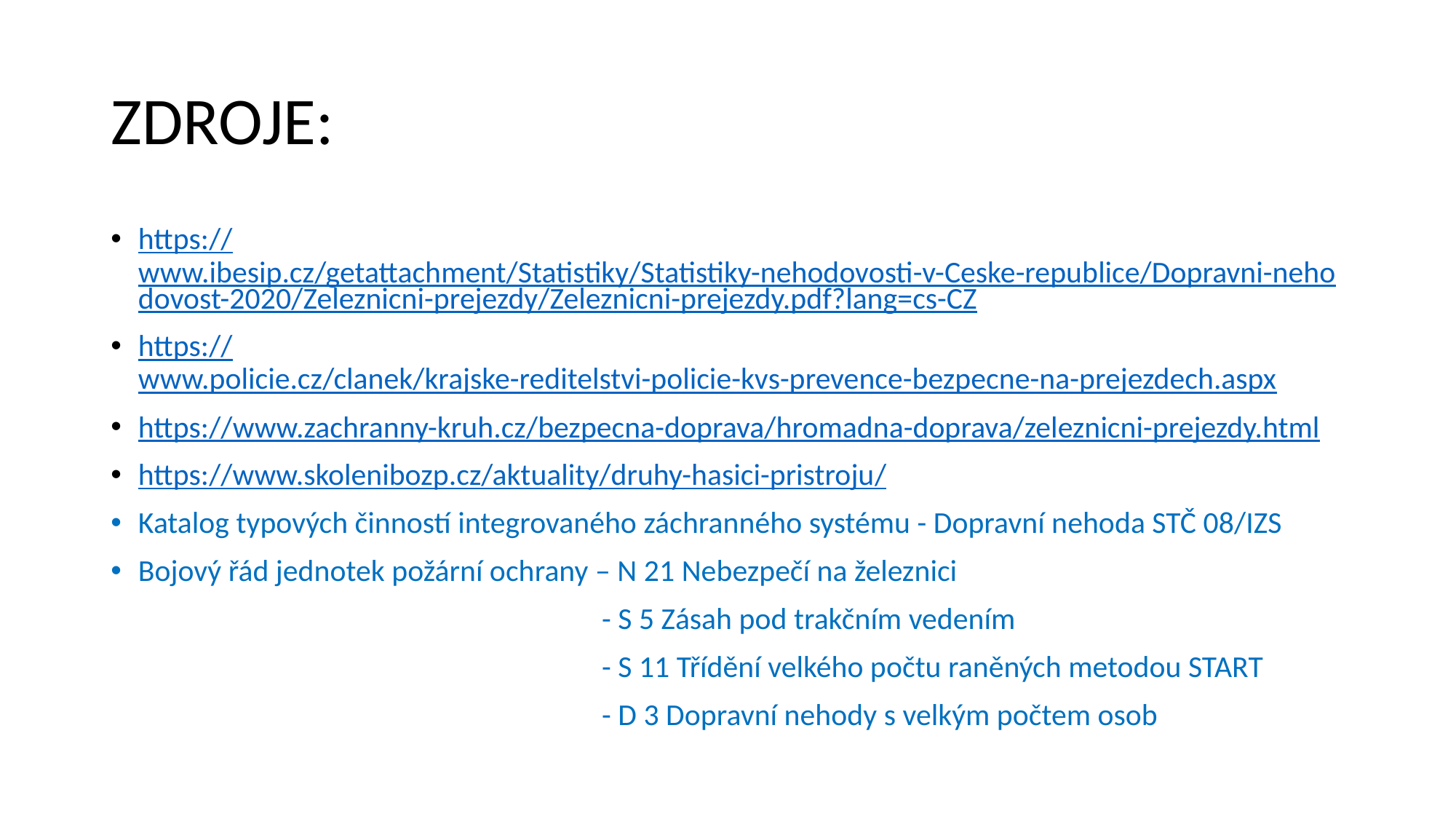

# ZDROJE:
https://www.ibesip.cz/getattachment/Statistiky/Statistiky-nehodovosti-v-Ceske-republice/Dopravni-nehodovost-2020/Zeleznicni-prejezdy/Zeleznicni-prejezdy.pdf?lang=cs-CZ
https://www.policie.cz/clanek/krajske-reditelstvi-policie-kvs-prevence-bezpecne-na-prejezdech.aspx
https://www.zachranny-kruh.cz/bezpecna-doprava/hromadna-doprava/zeleznicni-prejezdy.html
https://www.skolenibozp.cz/aktuality/druhy-hasici-pristroju/
Katalog typových činností integrovaného záchranného systému - Dopravní nehoda STČ 08/IZS
Bojový řád jednotek požární ochrany – N 21 Nebezpečí na železnici
                                                                       - S 5 Zásah pod trakčním vedením
                                                                       - S 11 Třídění velkého počtu raněných metodou START
                                                                       - D 3 Dopravní nehody s velkým počtem osob